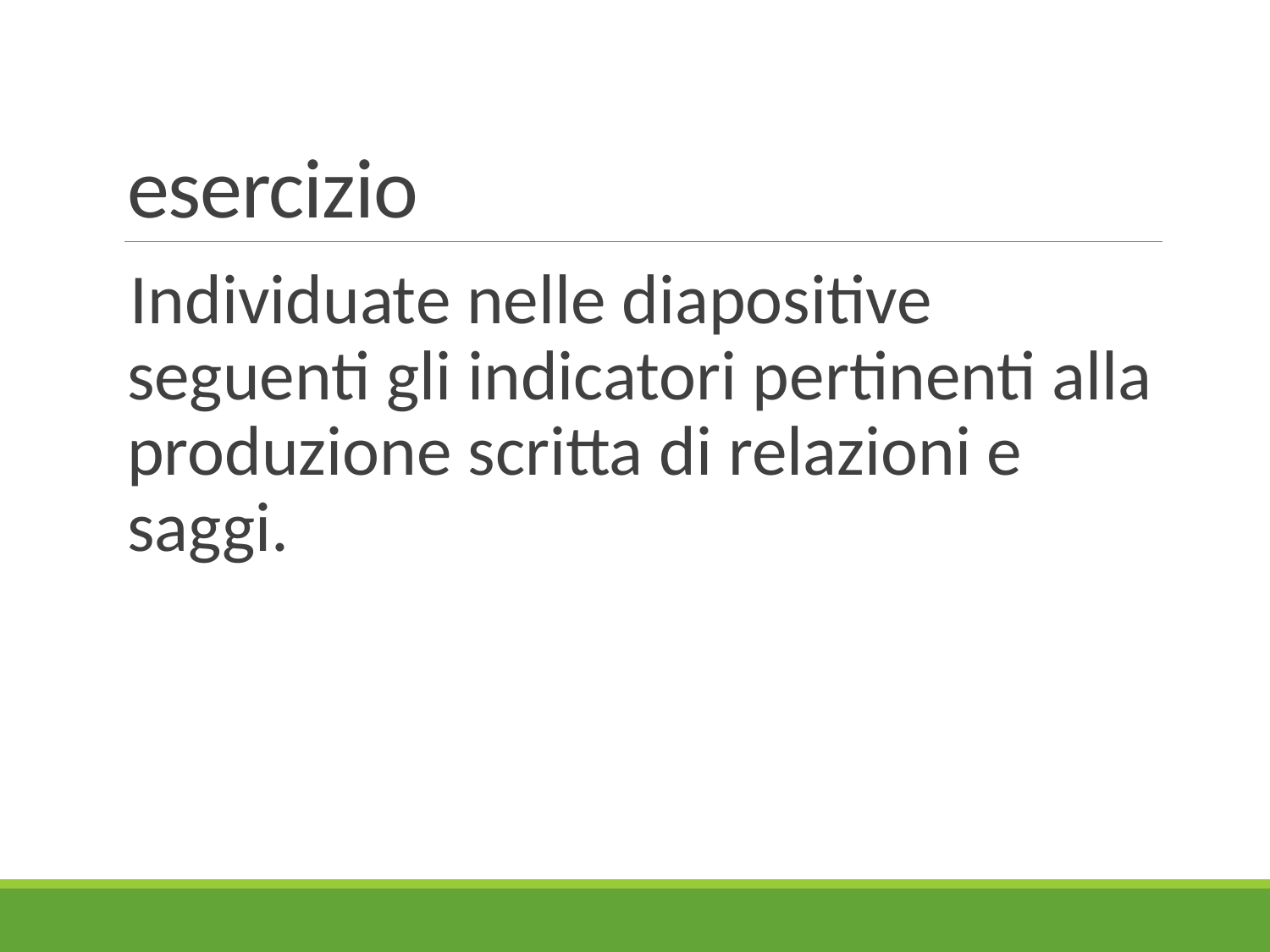

# esercizio
Individuate nelle diapositive seguenti gli indicatori pertinenti alla produzione scritta di relazioni e saggi.